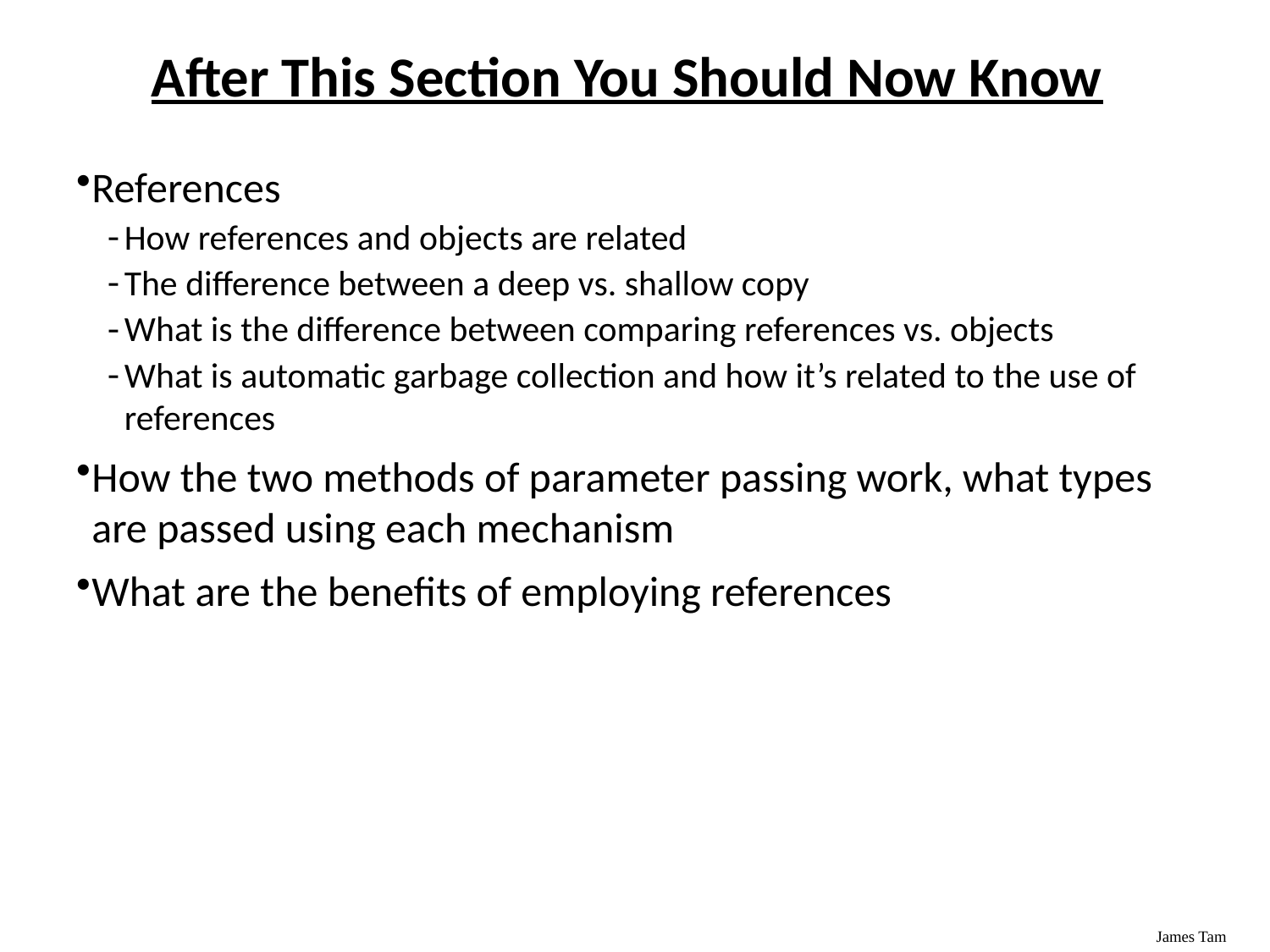

After This Section You Should Now Know
References
How references and objects are related
The difference between a deep vs. shallow copy
What is the difference between comparing references vs. objects
What is automatic garbage collection and how it’s related to the use of references
How the two methods of parameter passing work, what types are passed using each mechanism
What are the benefits of employing references